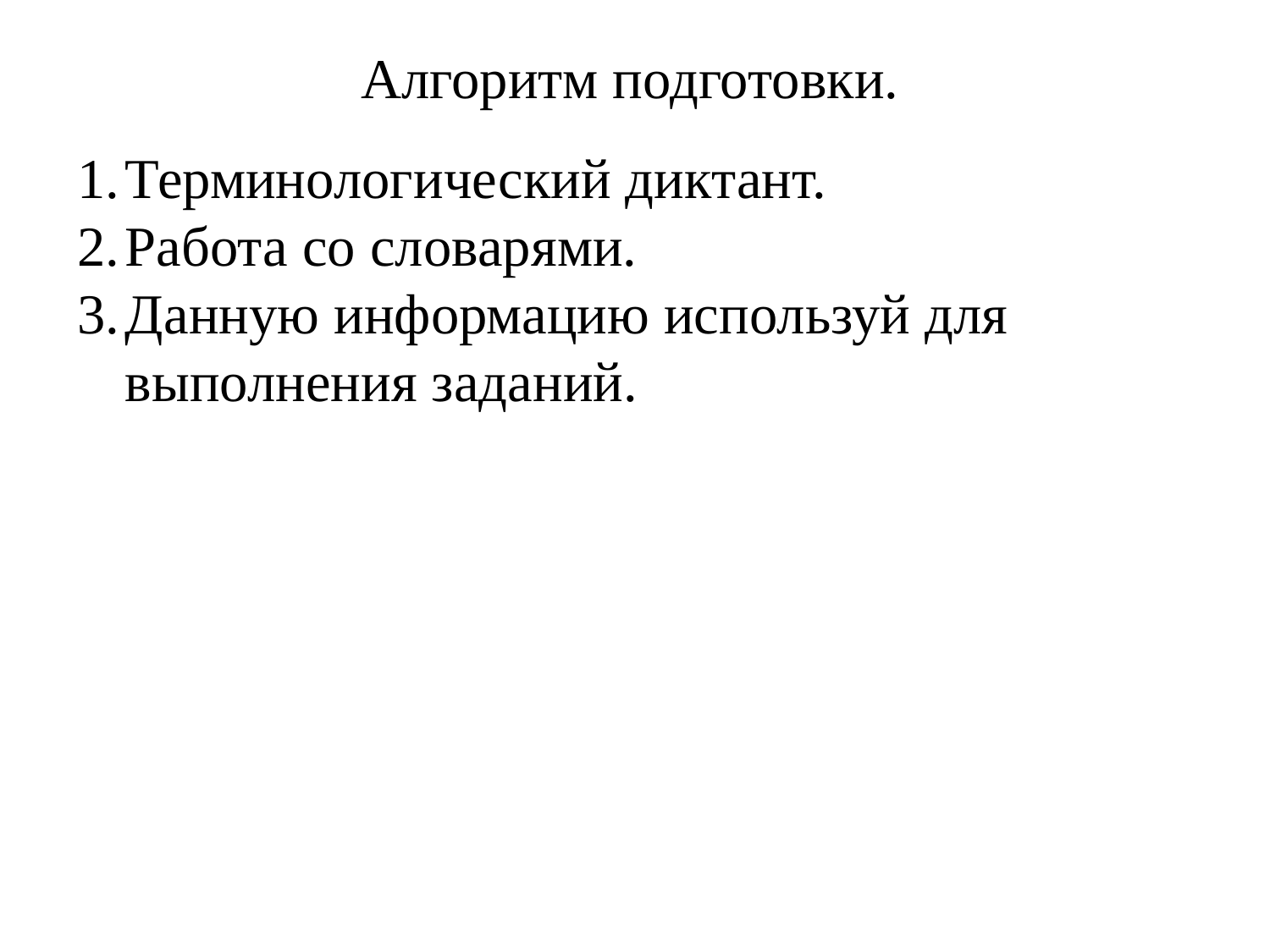

Алгоритм подготовки.
Терминологический диктант.
Работа со словарями.
Данную информацию используй для выполнения заданий.